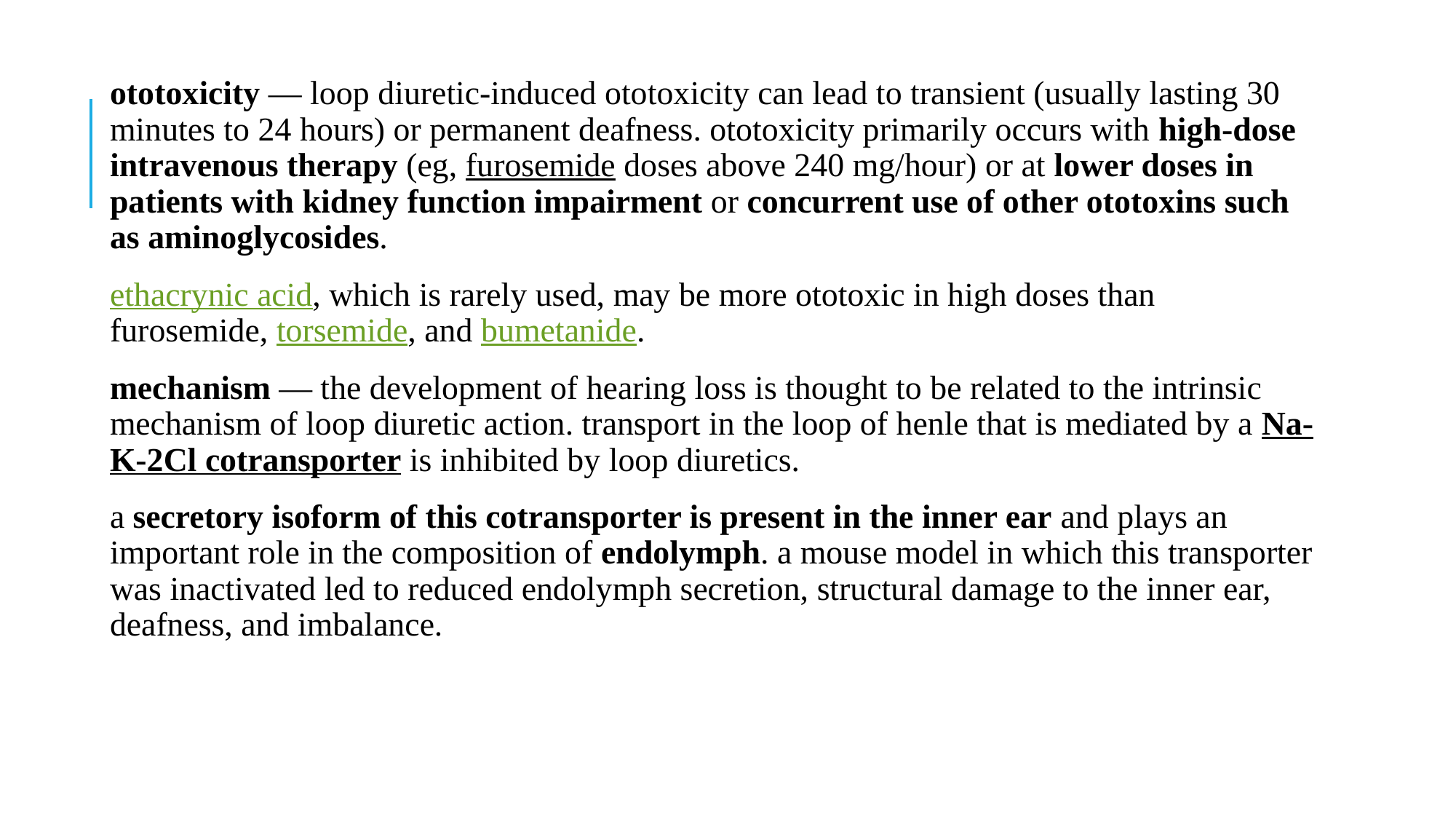

ototoxicity — loop diuretic-induced ototoxicity can lead to transient (usually lasting 30 minutes to 24 hours) or permanent deafness. ototoxicity primarily occurs with high-dose intravenous therapy (eg, furosemide doses above 240 mg/hour) or at lower doses in patients with kidney function impairment or concurrent use of other ototoxins such as aminoglycosides.
ethacrynic acid, which is rarely used, may be more ototoxic in high doses than furosemide, torsemide, and bumetanide.
mechanism — the development of hearing loss is thought to be related to the intrinsic mechanism of loop diuretic action. transport in the loop of henle that is mediated by a Na-K-2Cl cotransporter is inhibited by loop diuretics.
a secretory isoform of this cotransporter is present in the inner ear and plays an important role in the composition of endolymph. a mouse model in which this transporter was inactivated led to reduced endolymph secretion, structural damage to the inner ear, deafness, and imbalance.